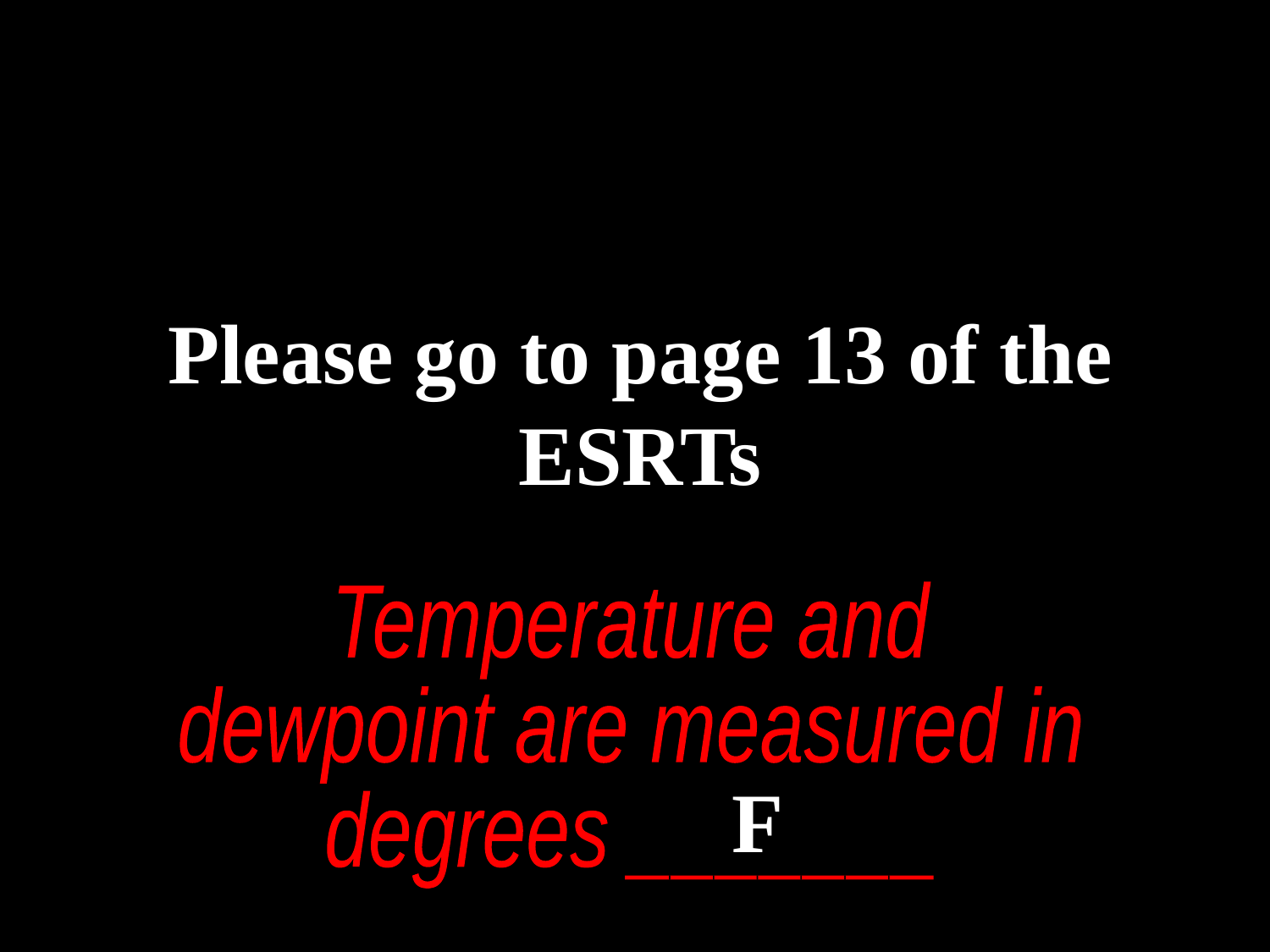

Station Models
Please go to page 13 of the
ESRTs
Temperature and
dewpoint are measured in
degrees _______
F